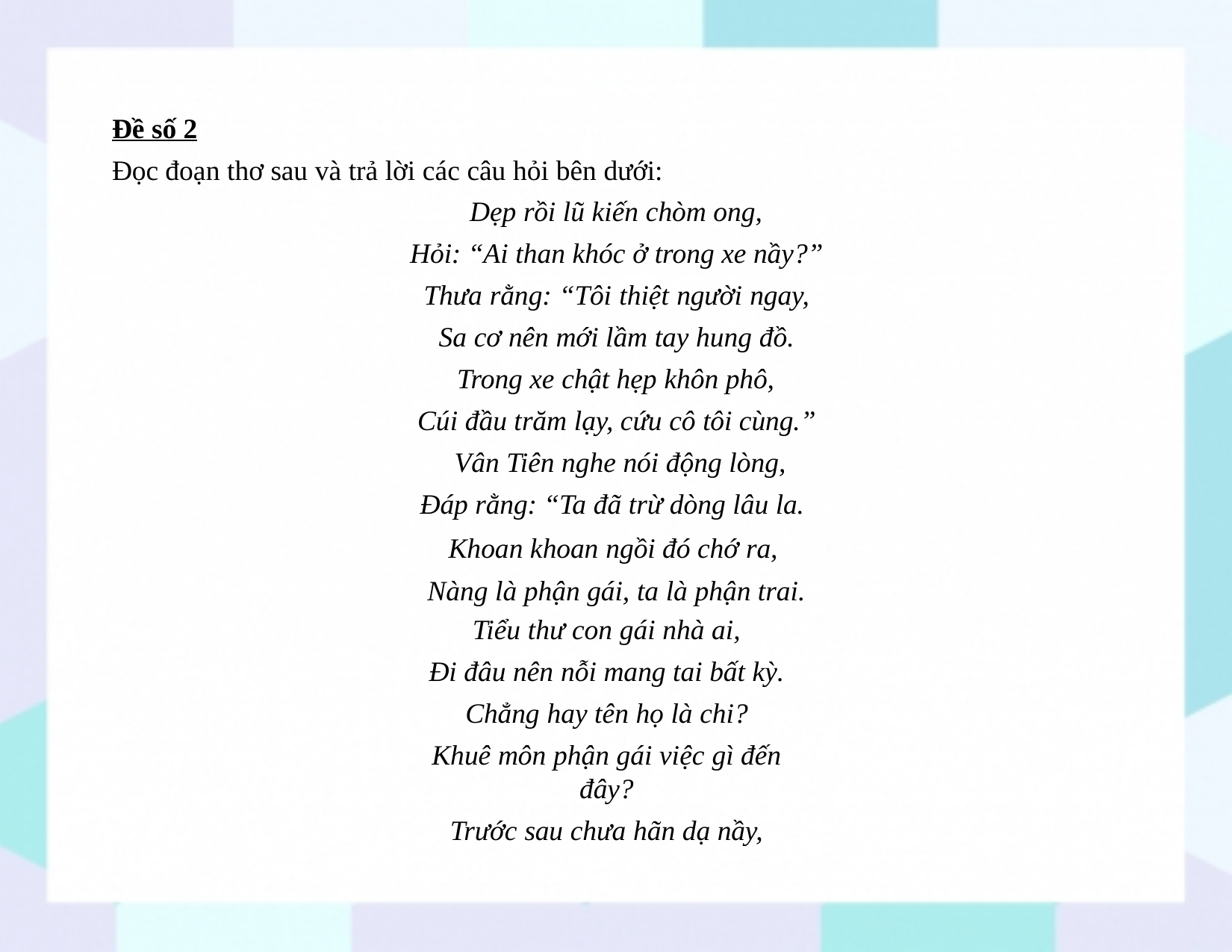

Đề số 2
Đọc đoạn thơ sau và trả lời các câu hỏi bên dưới:
Dẹp rồi lũ kiến chòm ong,
Hỏi: “Ai than khóc ở trong xe nầy?”  Thưa rằng: “Tôi thiệt người ngay,  Sa cơ nên mới lầm tay hung đồ.
Trong xe chật hẹp khôn phô,
Cúi đầu trăm lạy, cứu cô tôi cùng.”  Vân Tiên nghe nói động lòng,
Đáp rằng: “Ta đã trừ dòng lâu la.
Khoan khoan ngồi đó chớ ra,  Nàng là phận gái, ta là phận trai.
Tiểu thư con gái nhà ai,
Đi đâu nên nỗi mang tai bất kỳ.
Chẳng hay tên họ là chi?
Khuê môn phận gái việc gì đến đây?
Trước sau chưa hãn dạ nầy,